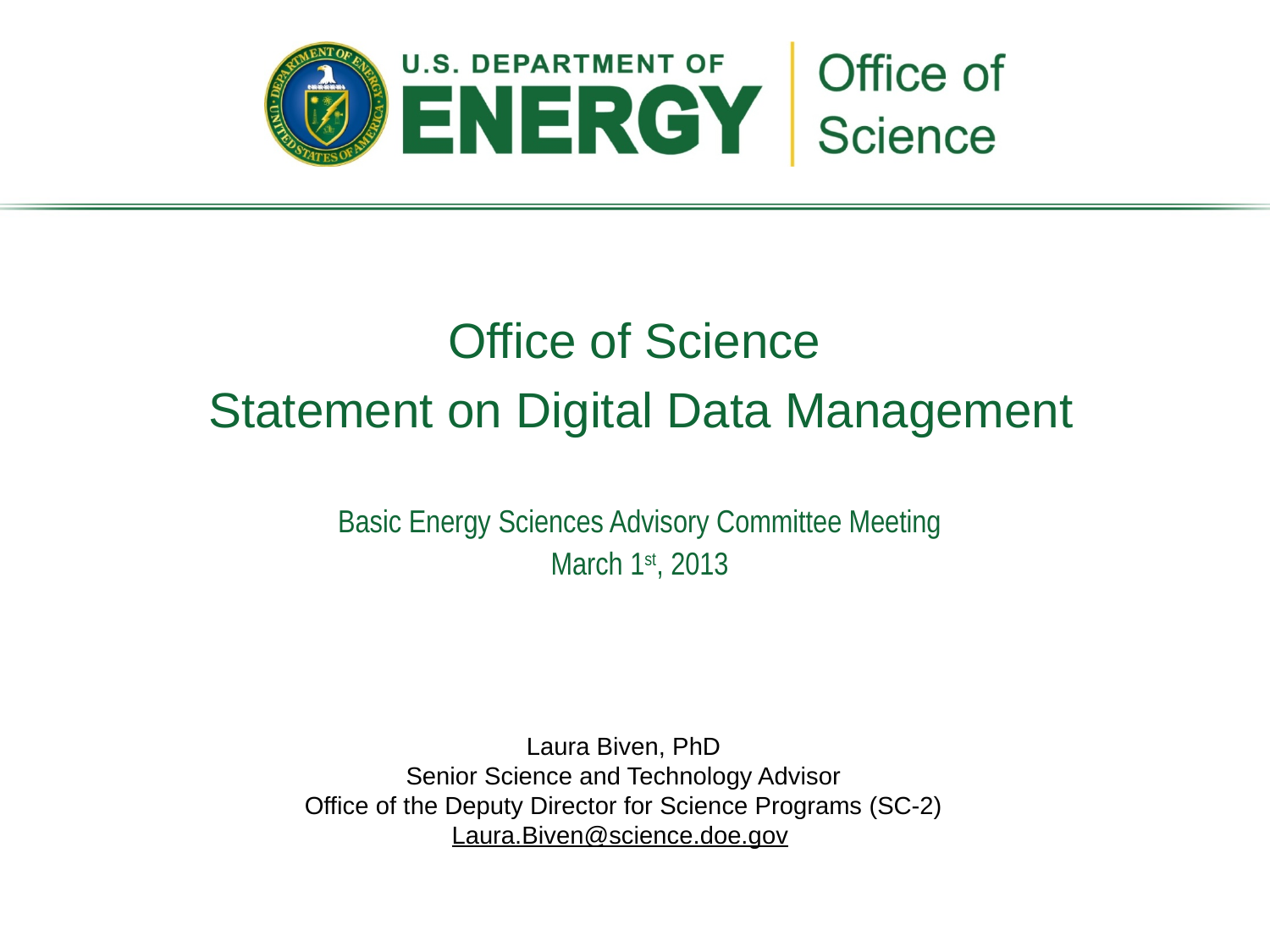

Office of Science
Statement on Digital Data Management
Basic Energy Sciences Advisory Committee Meeting
March 1st, 2013
Laura Biven, PhD
Senior Science and Technology Advisor
Office of the Deputy Director for Science Programs (SC-2)
Laura.Biven@science.doe.gov